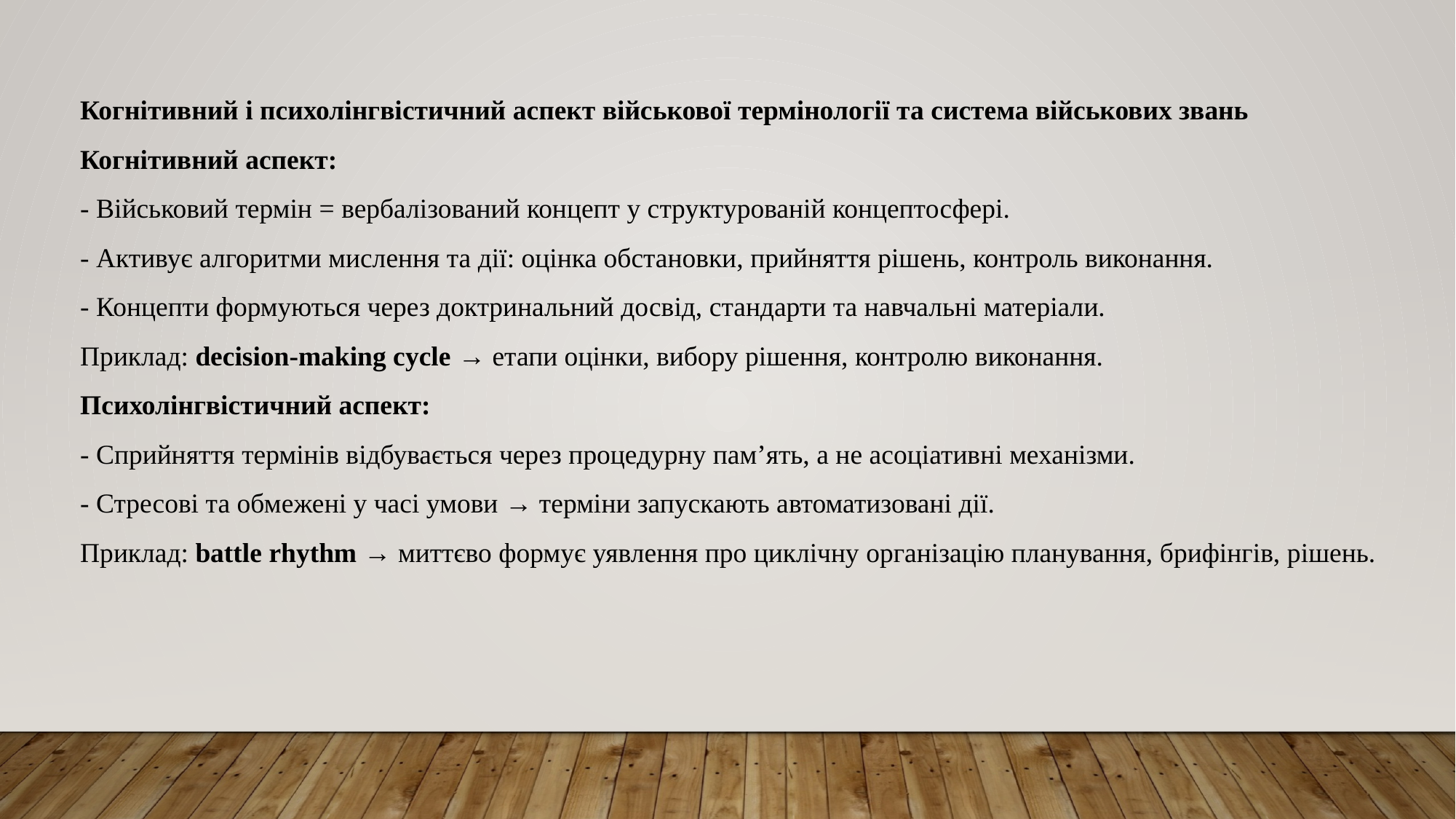

Когнітивний і психолінгвістичний аспект військової термінології та система військових звань
Когнітивний аспект:
- Військовий термін = вербалізований концепт у структурованій концептосфері.
- Активує алгоритми мислення та дії: оцінка обстановки, прийняття рішень, контроль виконання.
- Концепти формуються через доктринальний досвід, стандарти та навчальні матеріали.
Приклад: decision-making cycle → етапи оцінки, вибору рішення, контролю виконання.
Психолінгвістичний аспект:
- Сприйняття термінів відбувається через процедурну пам’ять, а не асоціативні механізми.
- Стресові та обмежені у часі умови → терміни запускають автоматизовані дії.
Приклад: battle rhythm → миттєво формує уявлення про циклічну організацію планування, брифінгів, рішень.